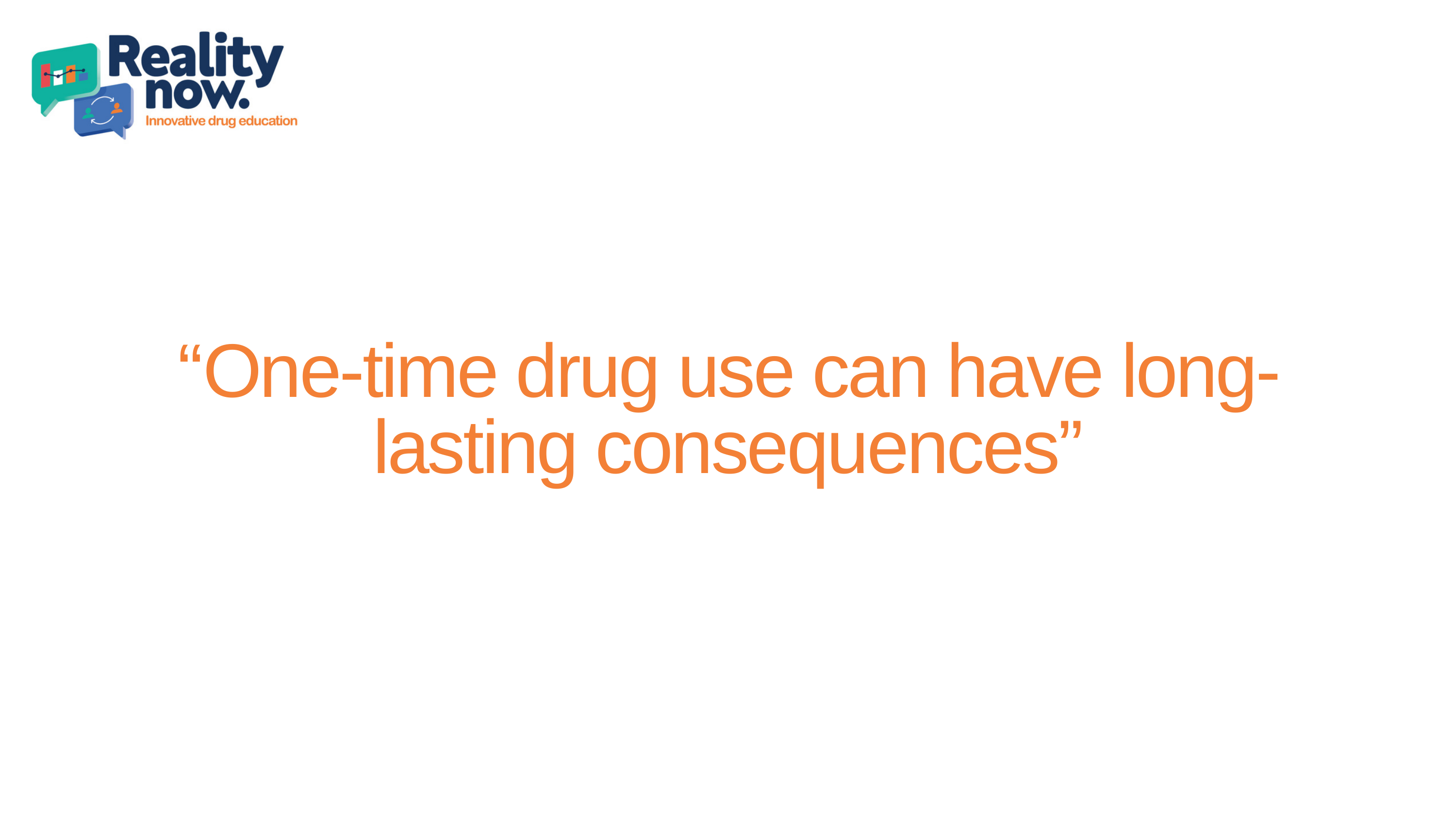

“One-time drug use can have long-lasting consequences”